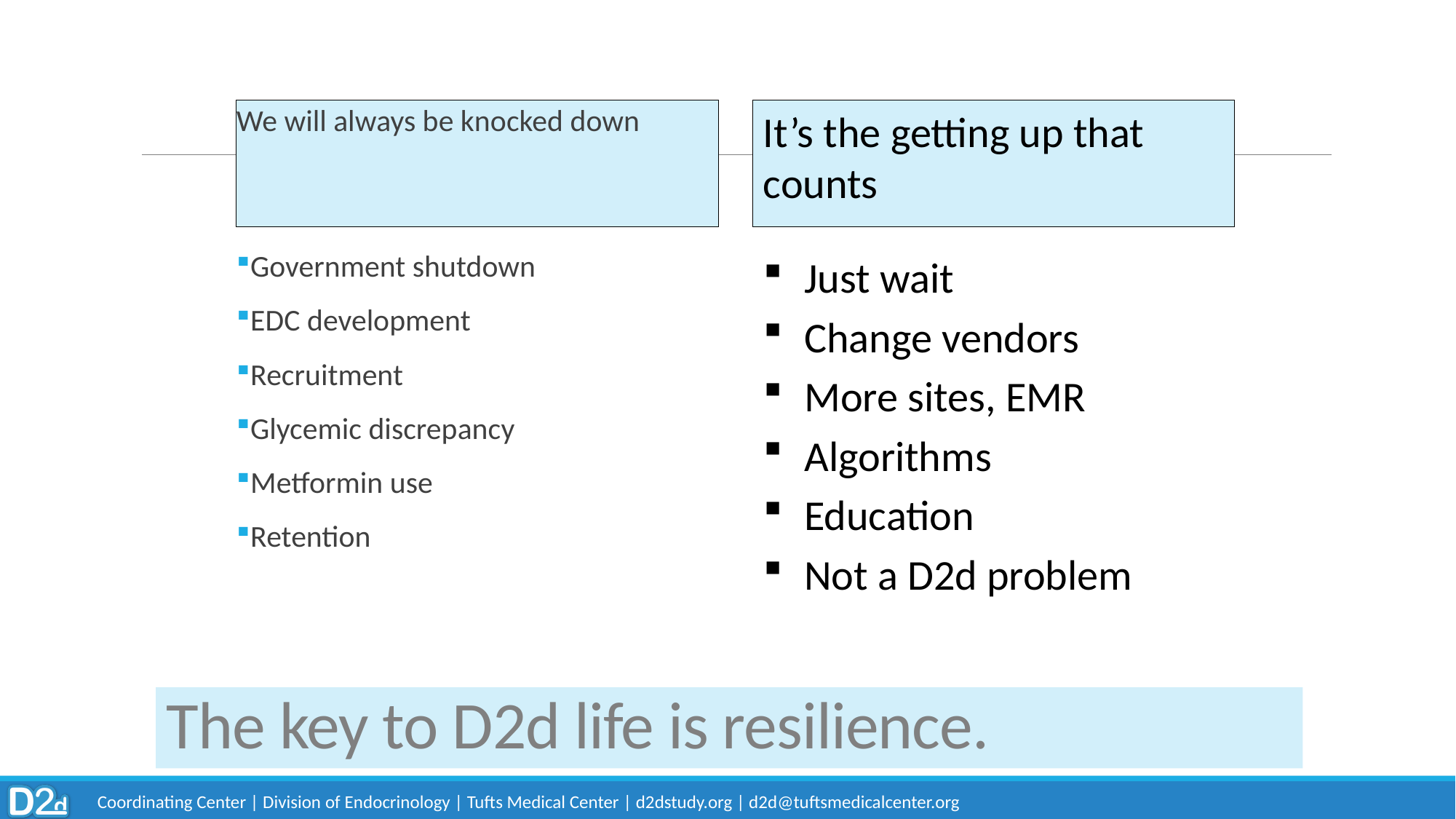

32
We will always be knocked down
It’s the getting up that counts
Government shutdown
EDC development
Recruitment
Glycemic discrepancy
Metformin use
Retention
Just wait
Change vendors
More sites, EMR
Algorithms
Education
Not a D2d problem
# The key to D2d life is resilience.